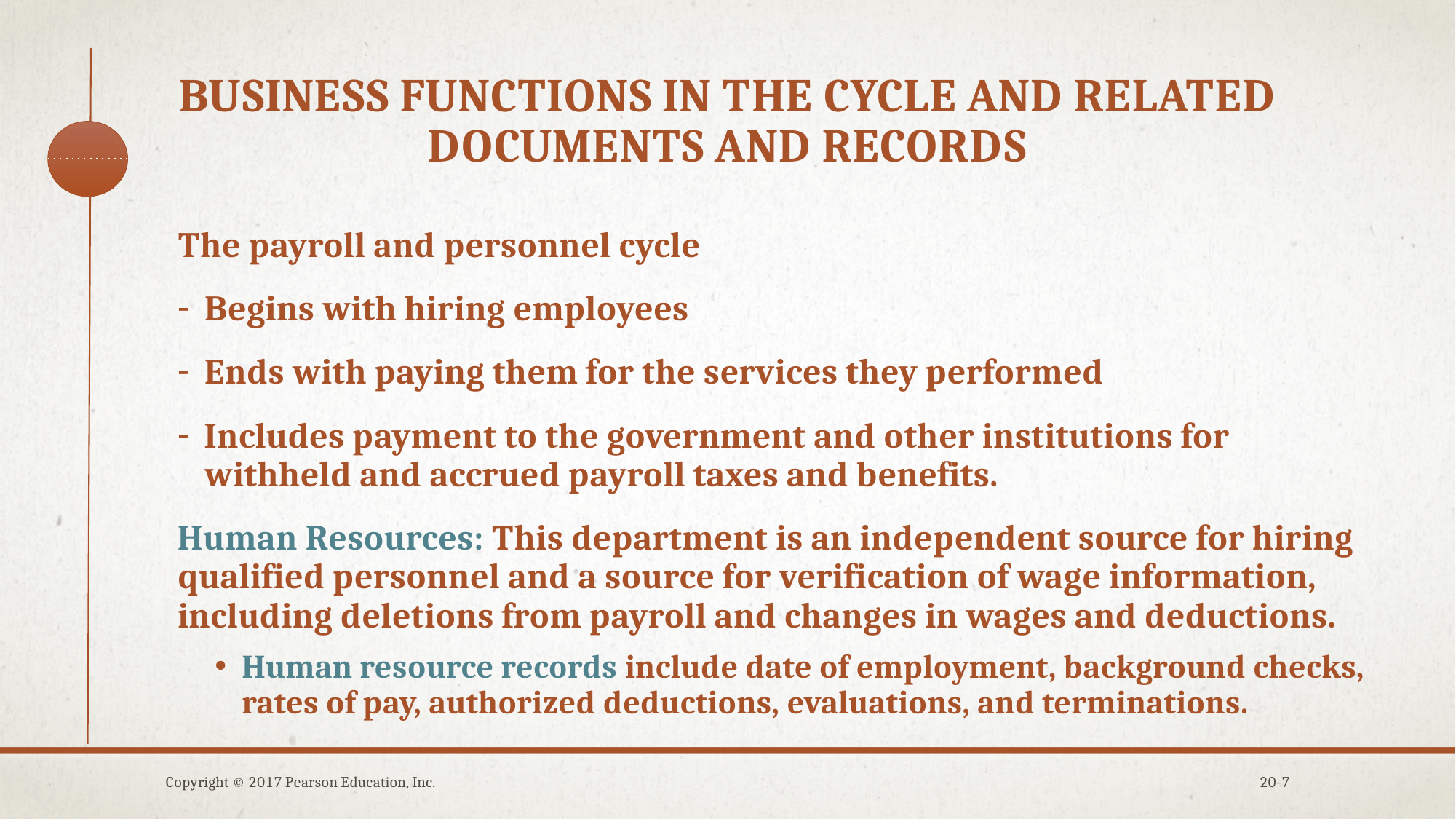

# Business functions in the cycle and related documents and records

The payroll and personnel cycle
Begins with hiring employees
Ends with paying them for the services they performed
Includes payment to the government and other institutions for withheld and accrued payroll taxes and benefits.
Human Resources: This department is an independent source for hiring qualified personnel and a source for verification of wage information, including deletions from payroll and changes in wages and deductions.
Human resource records include date of employment, background checks, rates of pay, authorized deductions, evaluations, and terminations.

Copyright © 2017 Pearson Education, Inc.
20-7